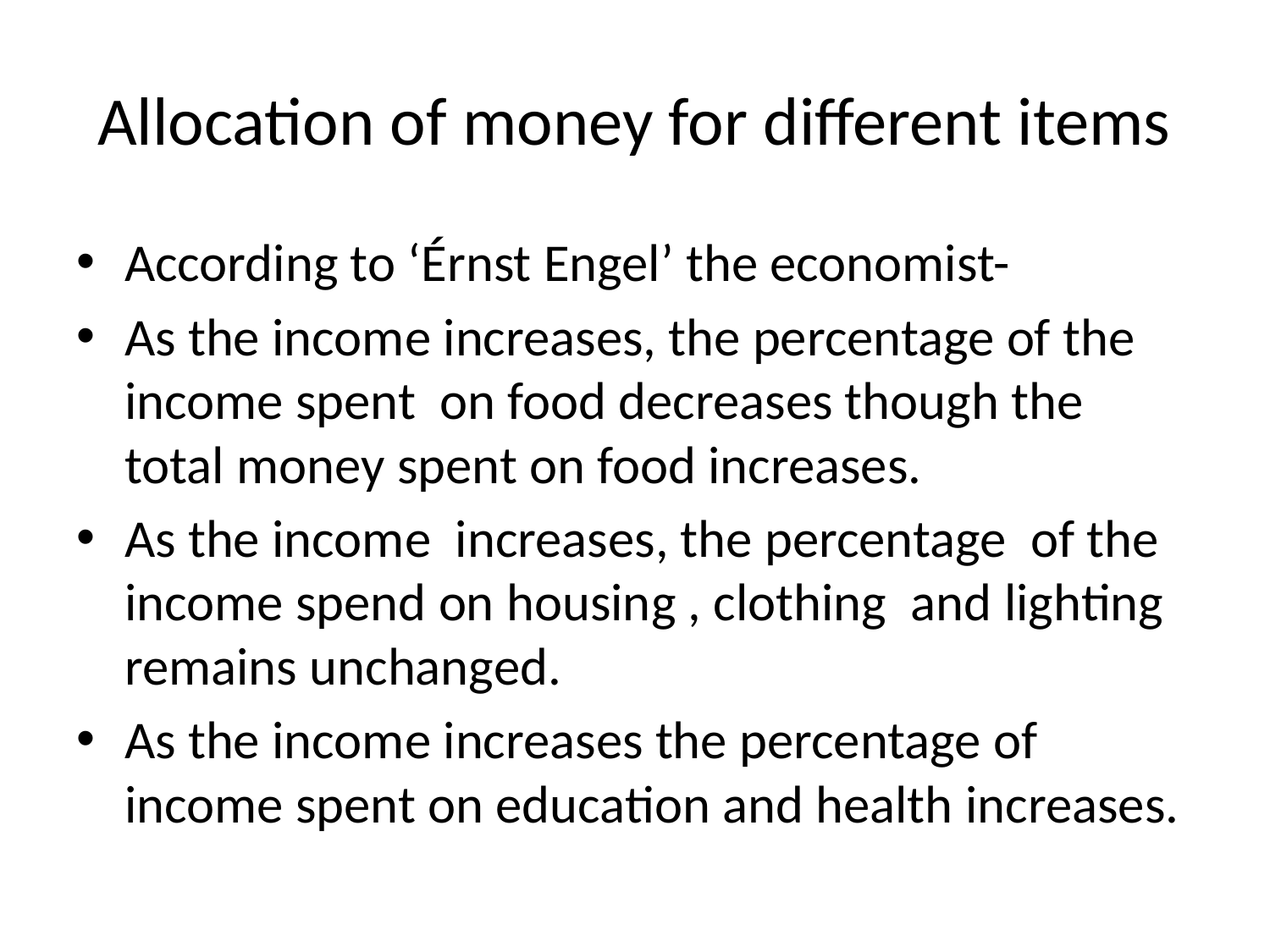

# Allocation of money for different items
According to ‘Érnst Engel’ the economist-
As the income increases, the percentage of the income spent  on food decreases though the total money spent on food increases.
As the income  increases, the percentage  of the income spend on housing , clothing  and lighting remains unchanged.
As the income increases the percentage of income spent on education and health increases.